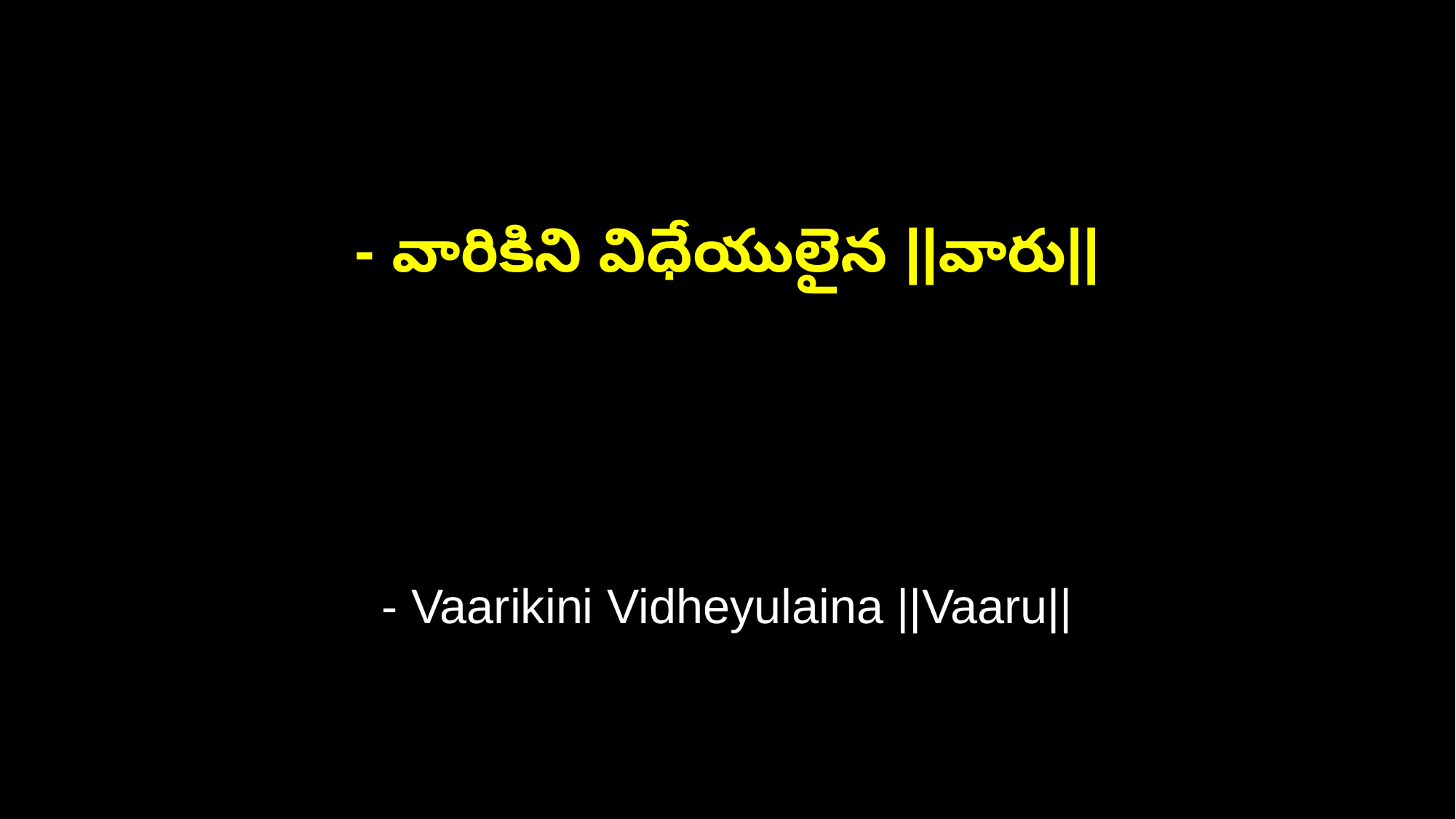

- వారికిని విధేయులైన ||వారు||
- Vaarikini Vidheyulaina ||Vaaru||